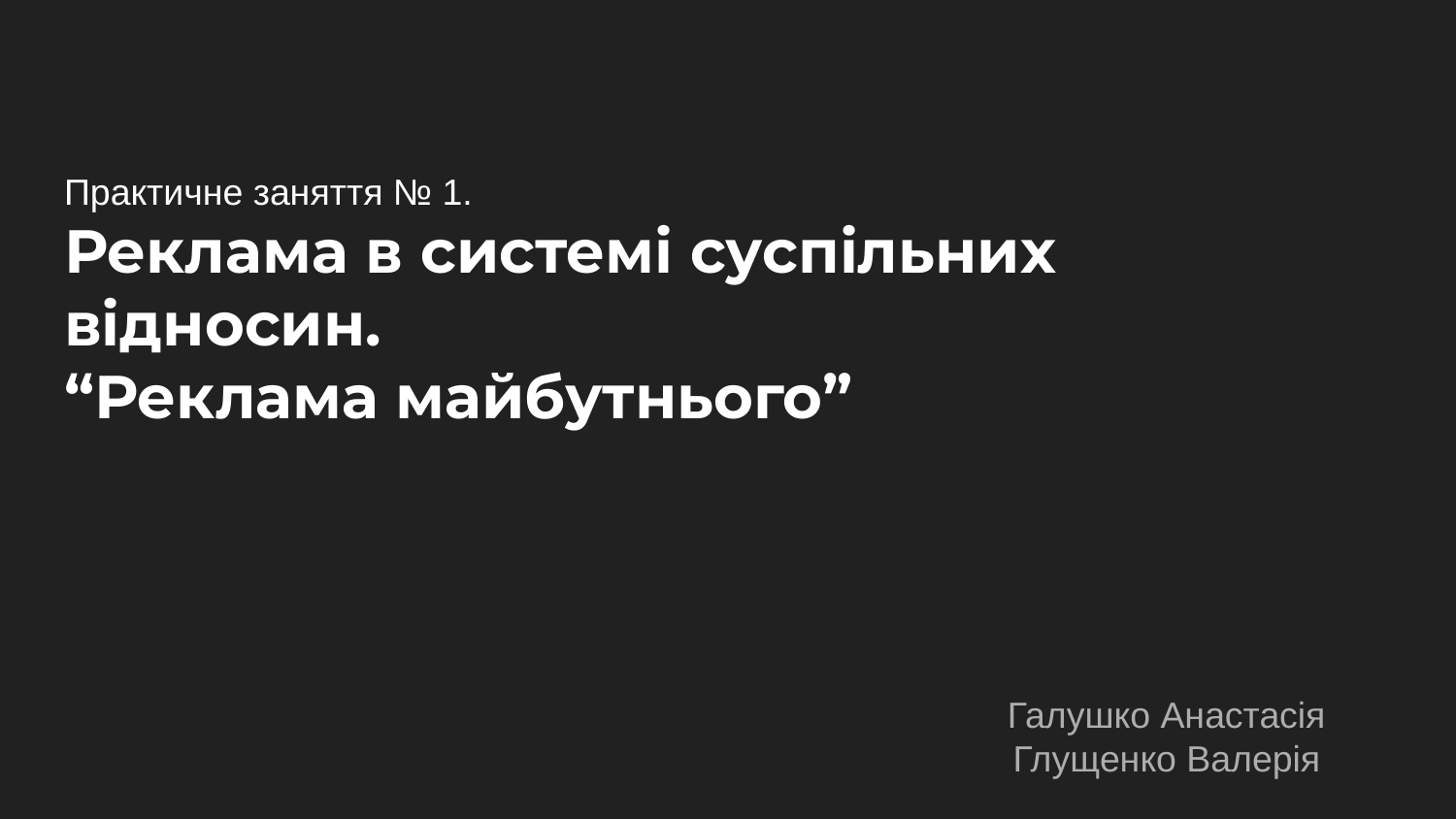

# Практичне заняття № 1.
Реклама в системі суспільних відносин.
“Реклама майбутнього”
Галушко Анастасія
Глущенко Валерія